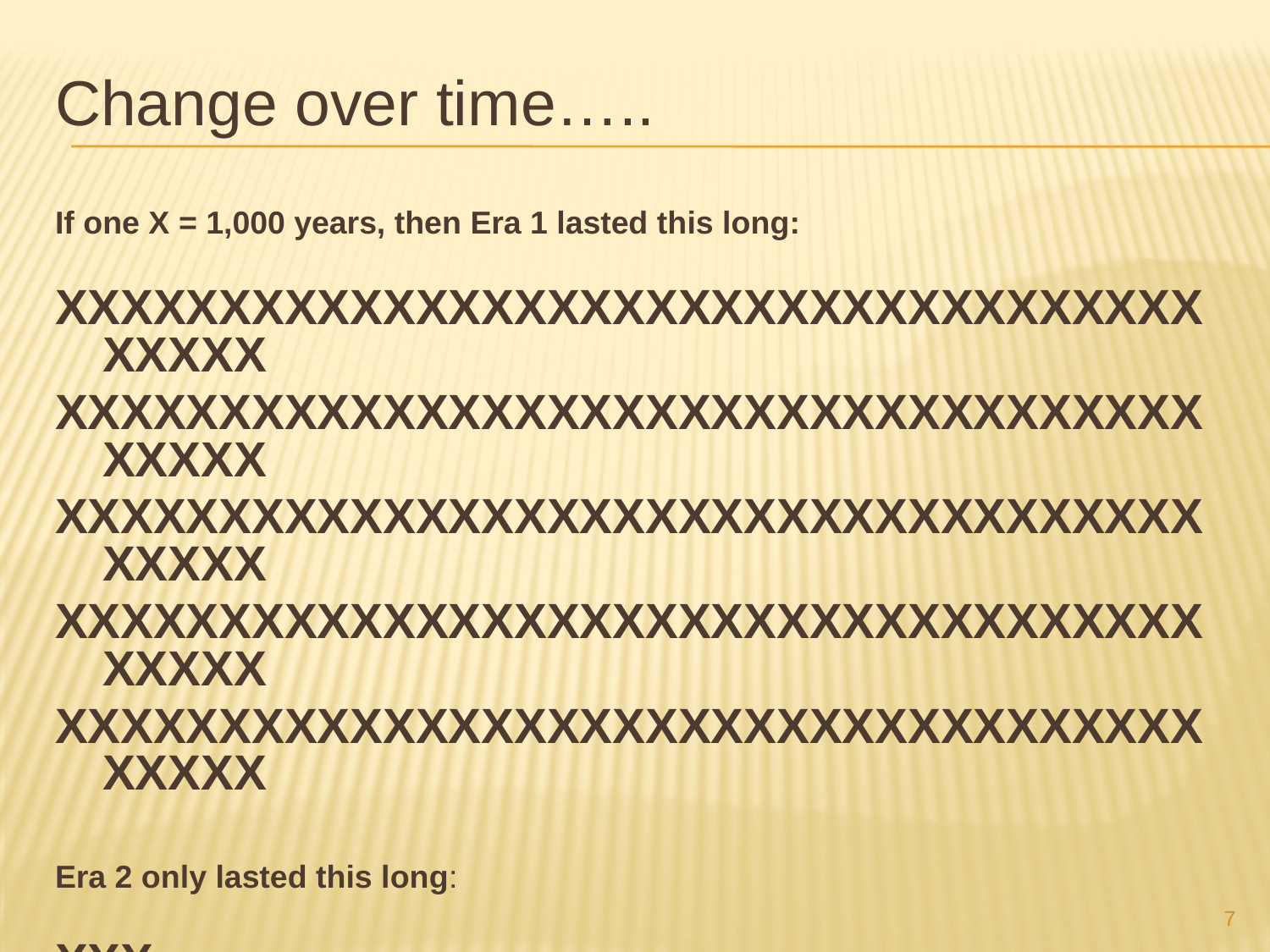

Change over time…..

If one X = 1,000 years, then Era 1 lasted this long:

XXXXXXXXXXXXXXXXXXXXXXXXXXXXXXXXXXXXXXXX
XXXXXXXXXXXXXXXXXXXXXXXXXXXXXXXXXXXXXXXX
XXXXXXXXXXXXXXXXXXXXXXXXXXXXXXXXXXXXXXXX
XXXXXXXXXXXXXXXXXXXXXXXXXXXXXXXXXXXXXXXX
XXXXXXXXXXXXXXXXXXXXXXXXXXXXXXXXXXXXXXXX

Era 2 only lasted this long:

XXX

Why is one Era so much longer than the other?
What makes an Era an Era?

7